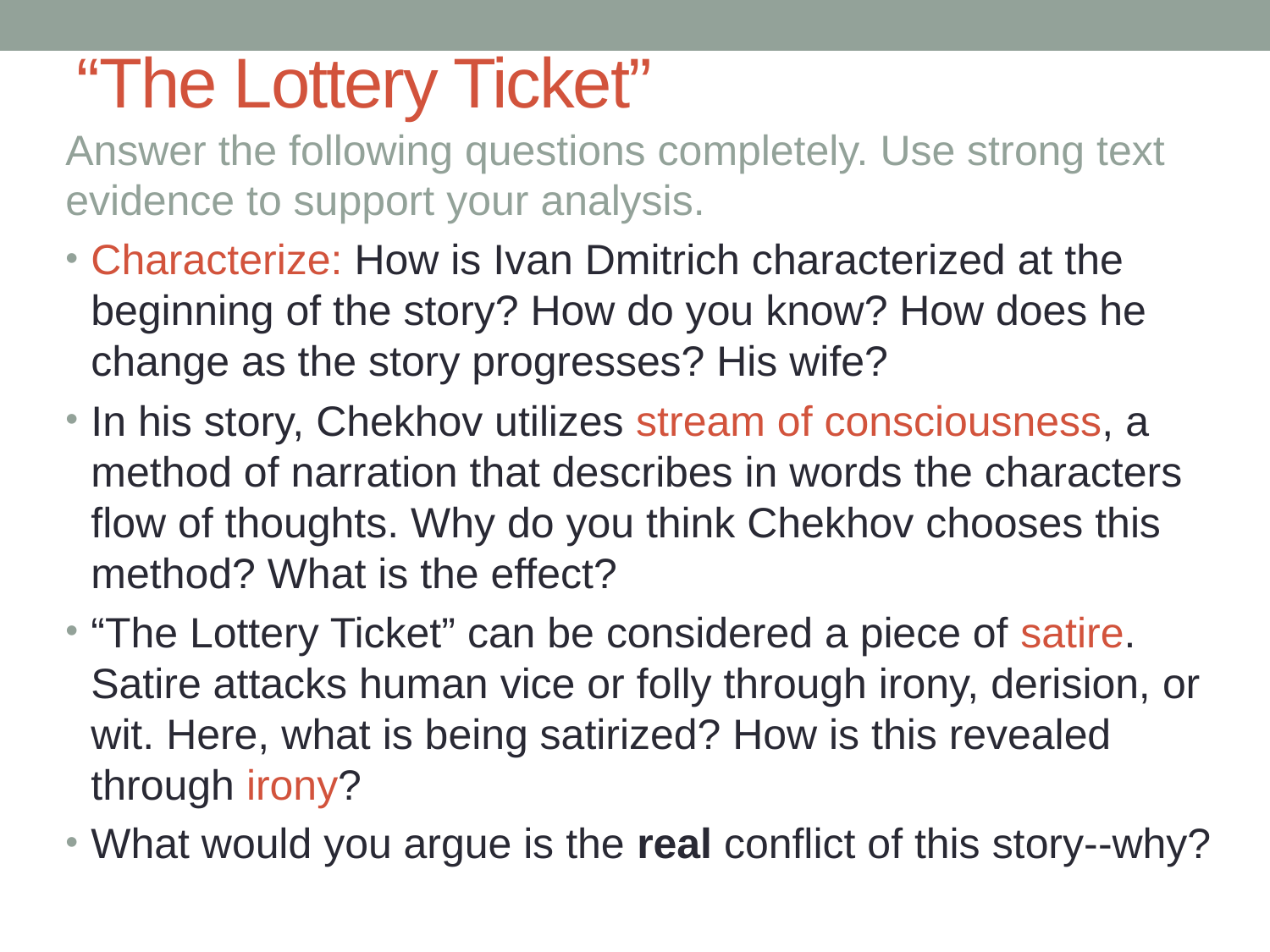

# “The Lottery Ticket”
Answer the following questions completely. Use strong text evidence to support your analysis.
Characterize: How is Ivan Dmitrich characterized at the beginning of the story? How do you know? How does he change as the story progresses? His wife?
In his story, Chekhov utilizes stream of consciousness, a method of narration that describes in words the characters flow of thoughts. Why do you think Chekhov chooses this method? What is the effect?
“The Lottery Ticket” can be considered a piece of satire. Satire attacks human vice or folly through irony, derision, or wit. Here, what is being satirized? How is this revealed through irony?
What would you argue is the real conflict of this story--why?